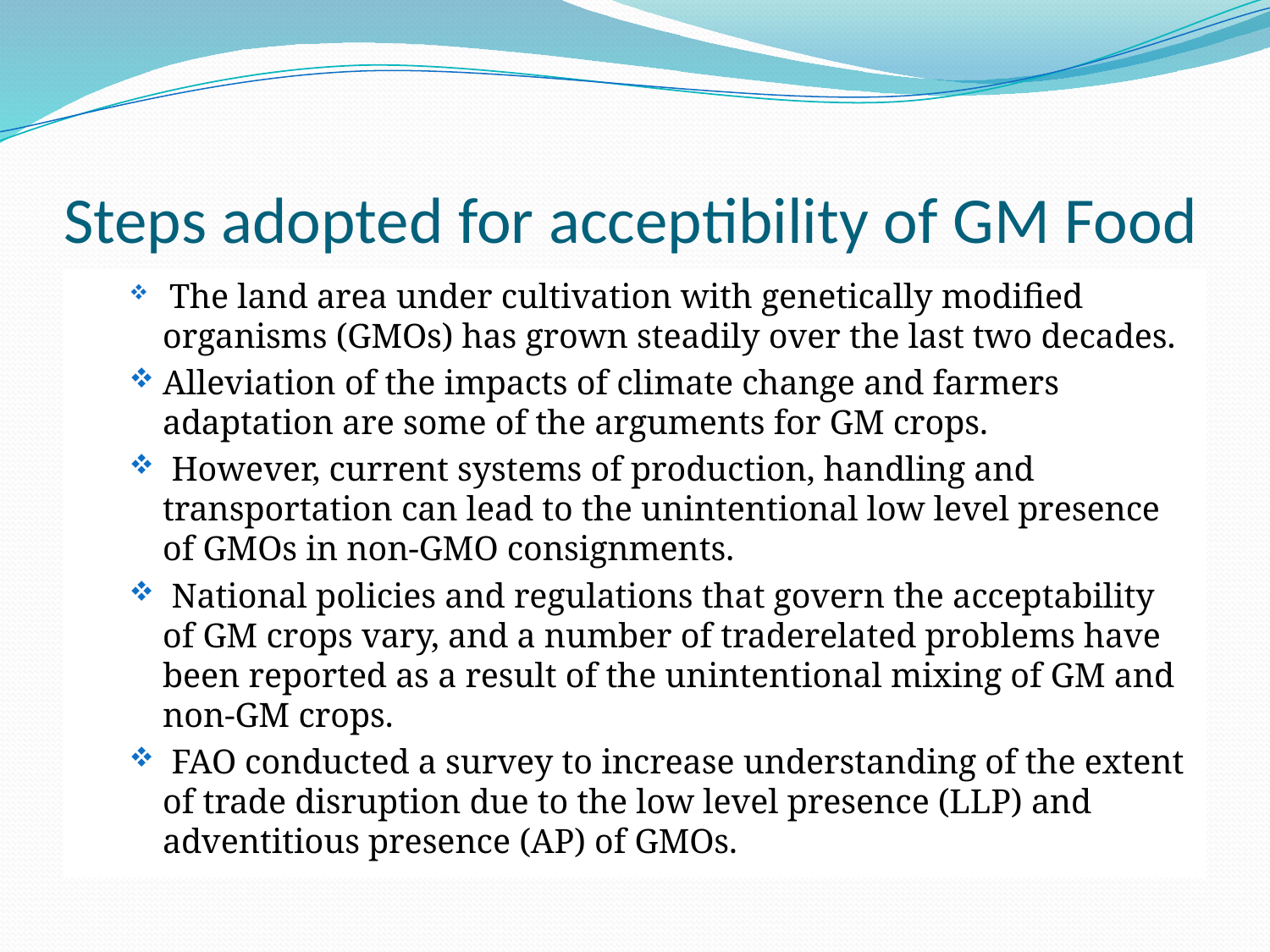

# Steps adopted for acceptibility of GM Food
 The land area under cultivation with genetically modified organisms (GMOs) has grown steadily over the last two decades.
Alleviation of the impacts of climate change and farmers adaptation are some of the arguments for GM crops.
 However, current systems of production, handling and transportation can lead to the unintentional low level presence of GMOs in non-GMO consignments.
 National policies and regulations that govern the acceptability of GM crops vary, and a number of traderelated problems have been reported as a result of the unintentional mixing of GM and non-GM crops.
 FAO conducted a survey to increase understanding of the extent of trade disruption due to the low level presence (LLP) and adventitious presence (AP) of GMOs.